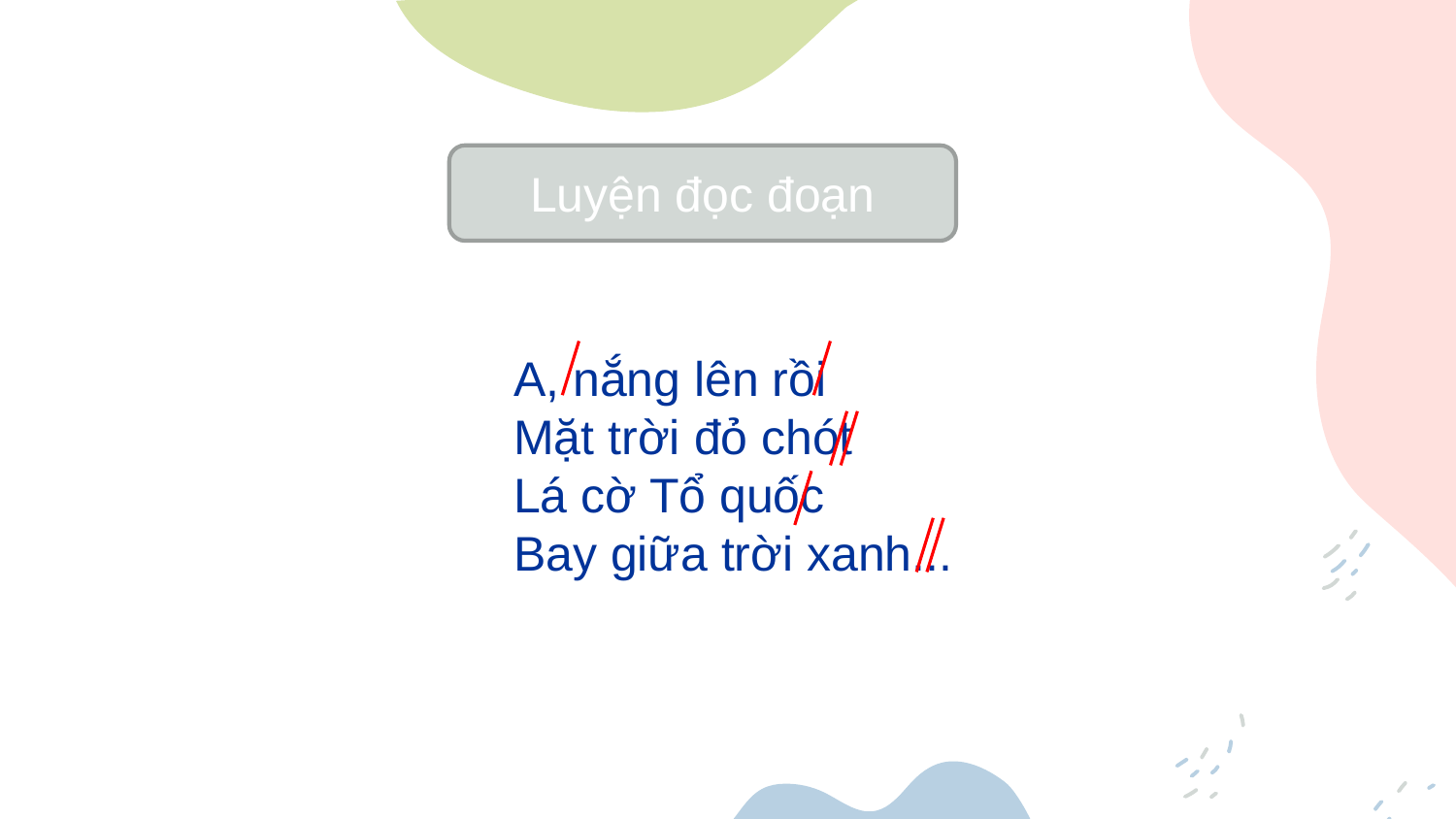

Luyện đọc đoạn
A, nắng lên rồi
Mặt trời đỏ chót
Lá cờ Tổ quốc
Bay giữa trời xanh...